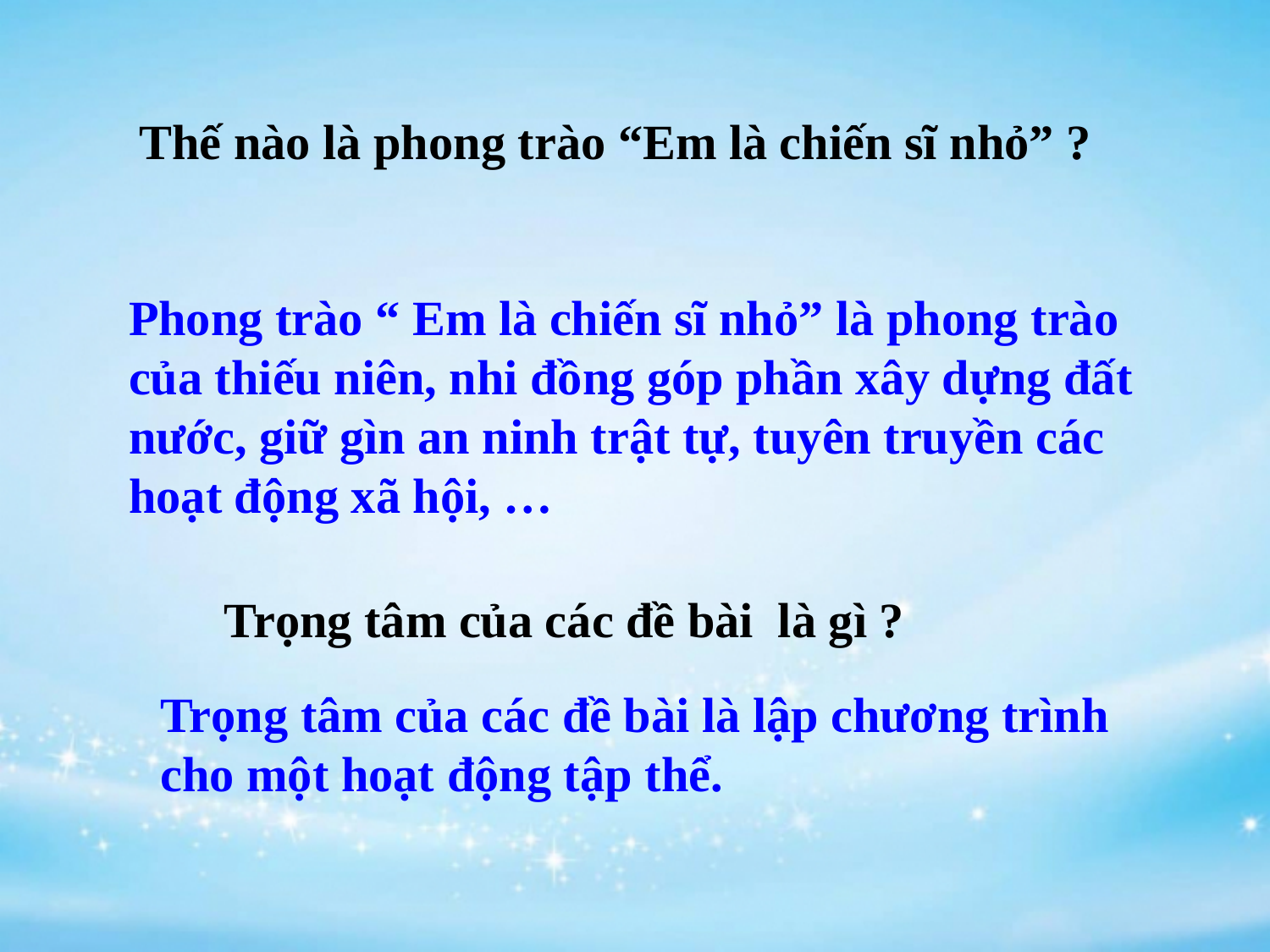

Thế nào là phong trào “Em là chiến sĩ nhỏ” ?
Phong trào “ Em là chiến sĩ nhỏ” là phong trào  của thiếu niên, nhi đồng góp phần xây dựng đất nước, giữ gìn an ninh trật tự, tuyên truyền các hoạt động xã hội, …
Trọng tâm của các đề bài  là gì ?
Trọng tâm của các đề bài là lập chương trình cho một hoạt động tập thể.